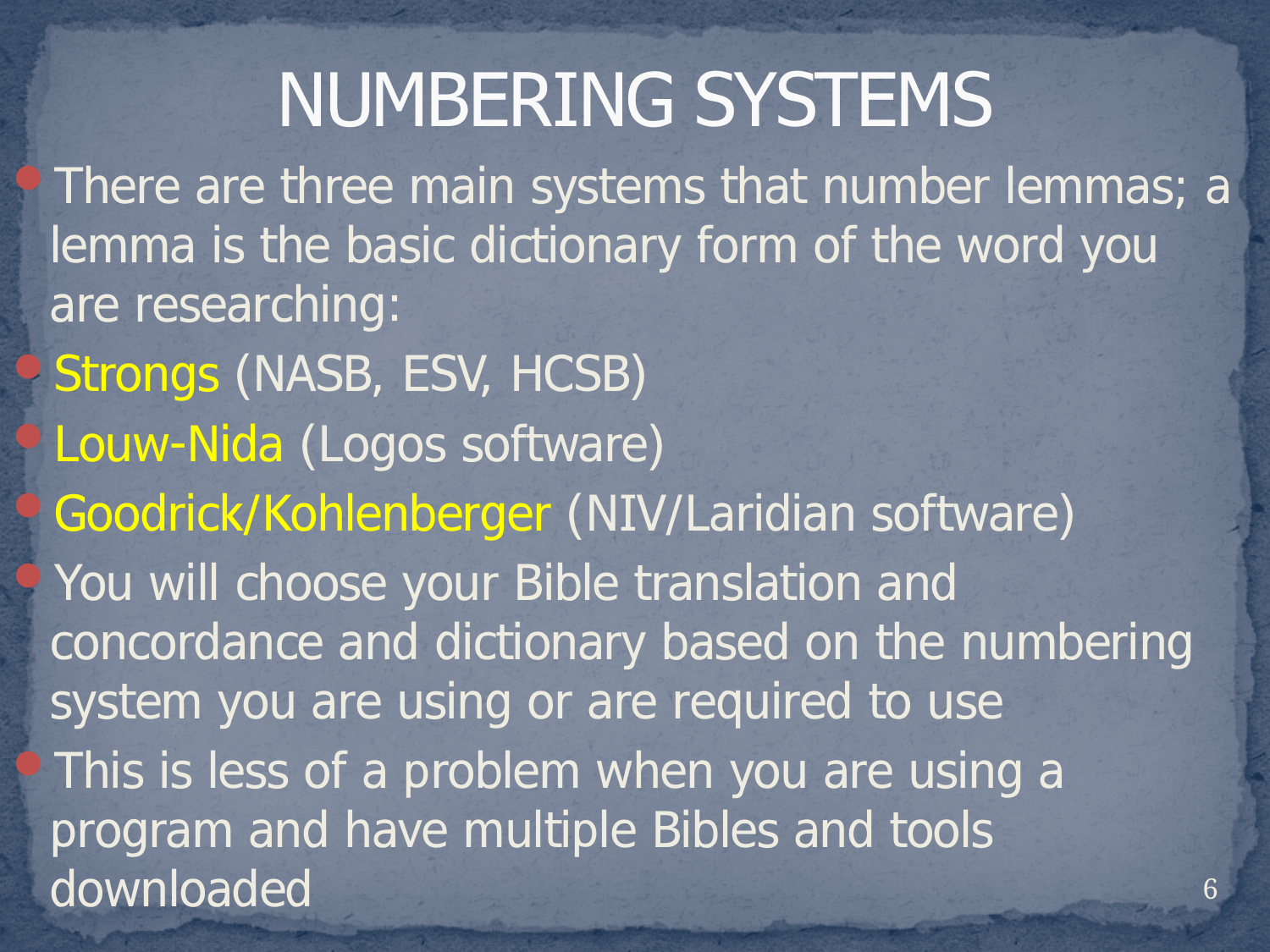

# NUMBERING SYSTEMS
There are three main systems that number lemmas; a lemma is the basic dictionary form of the word you are researching:
Strongs (NASB, ESV, HCSB)
Louw-Nida (Logos software)
Goodrick/Kohlenberger (NIV/Laridian software)
You will choose your Bible translation and concordance and dictionary based on the numbering system you are using or are required to use
This is less of a problem when you are using a program and have multiple Bibles and tools downloaded
6